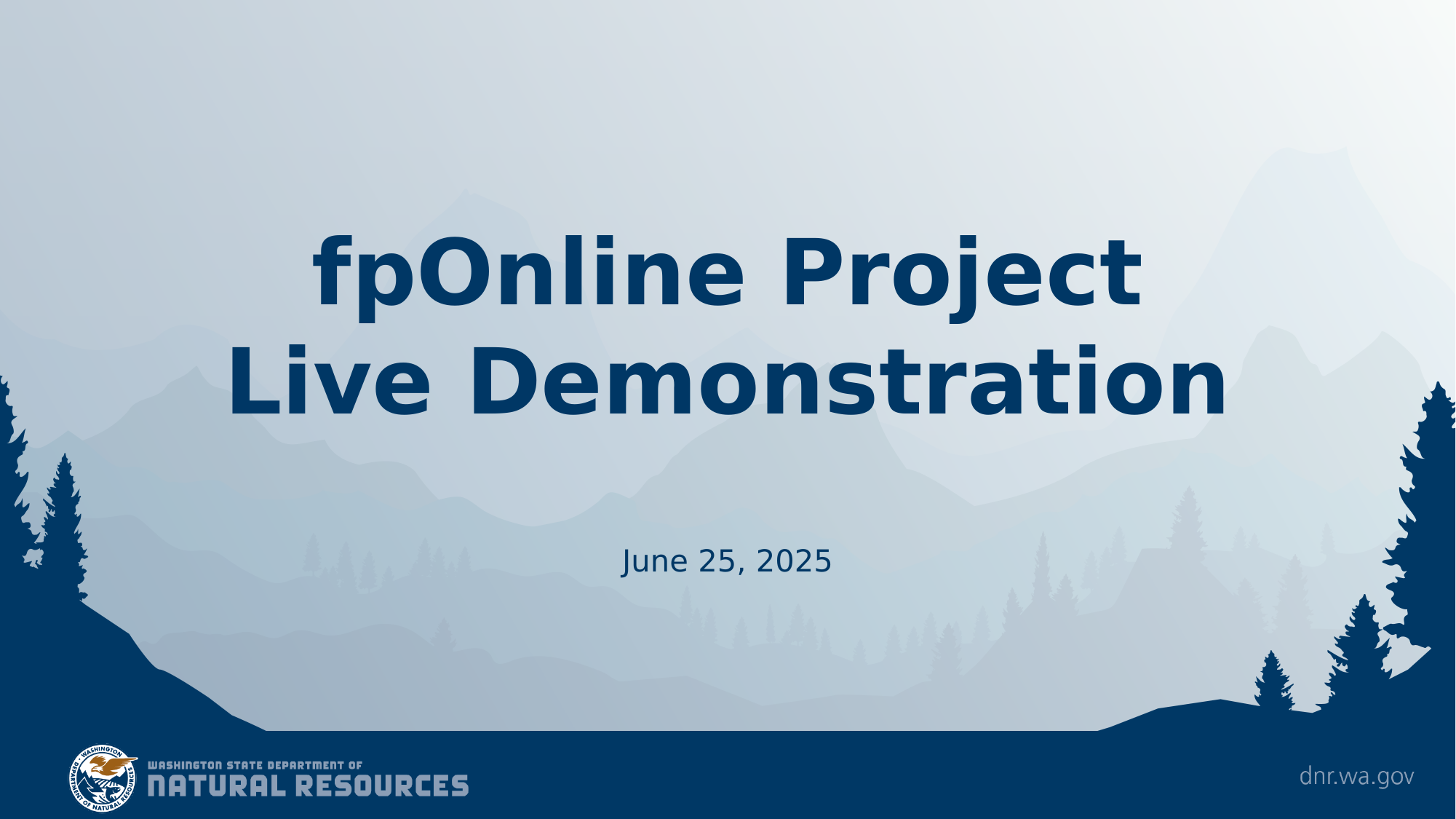

fpOnline Project
Live Demonstration

June 25, 2025